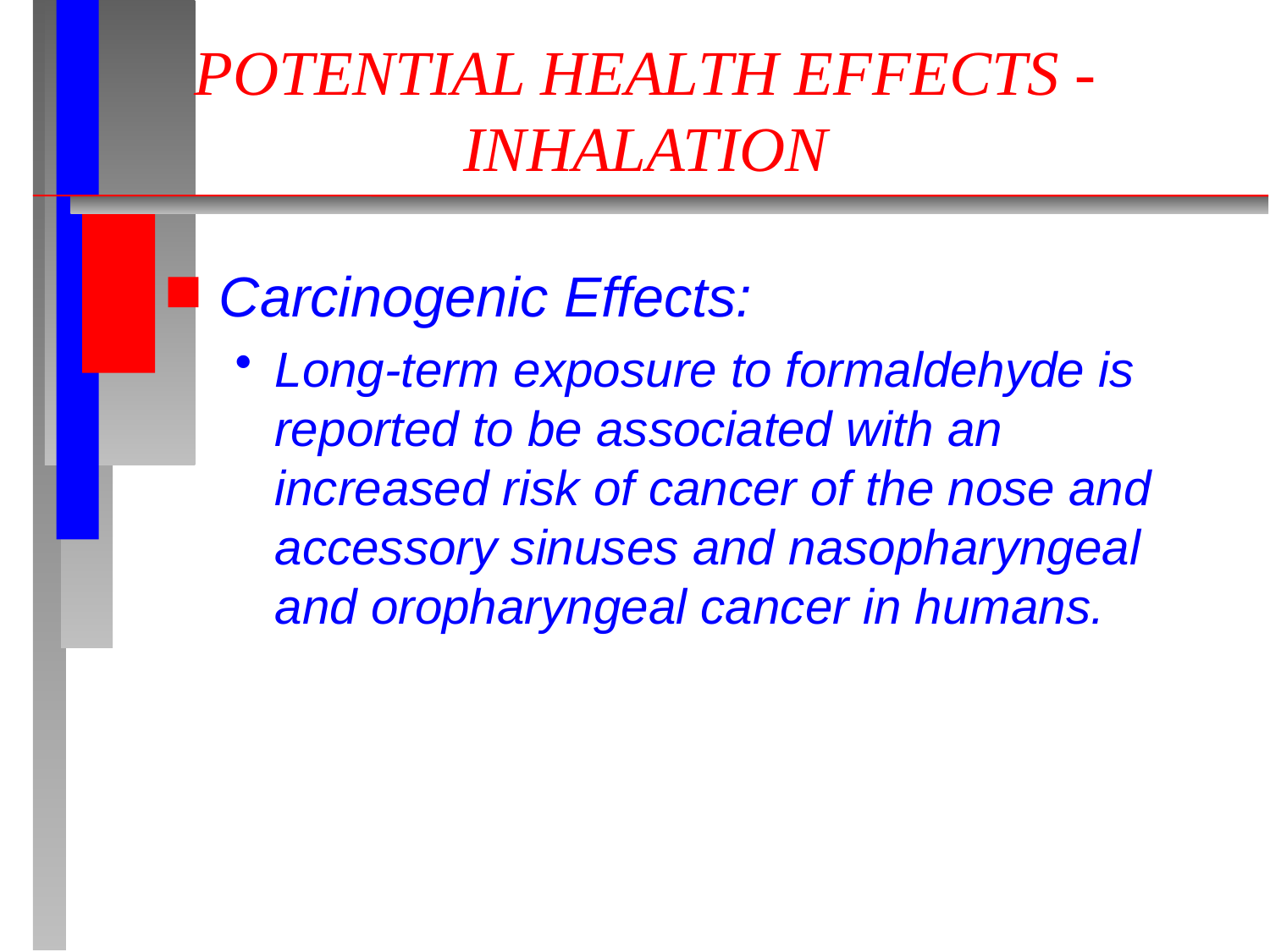

# POTENTIAL HEALTH EFFECTS - INHALATION
Carcinogenic Effects:
Long-term exposure to formaldehyde is reported to be associated with an increased risk of cancer of the nose and accessory sinuses and nasopharyngeal and oropharyngeal cancer in humans.